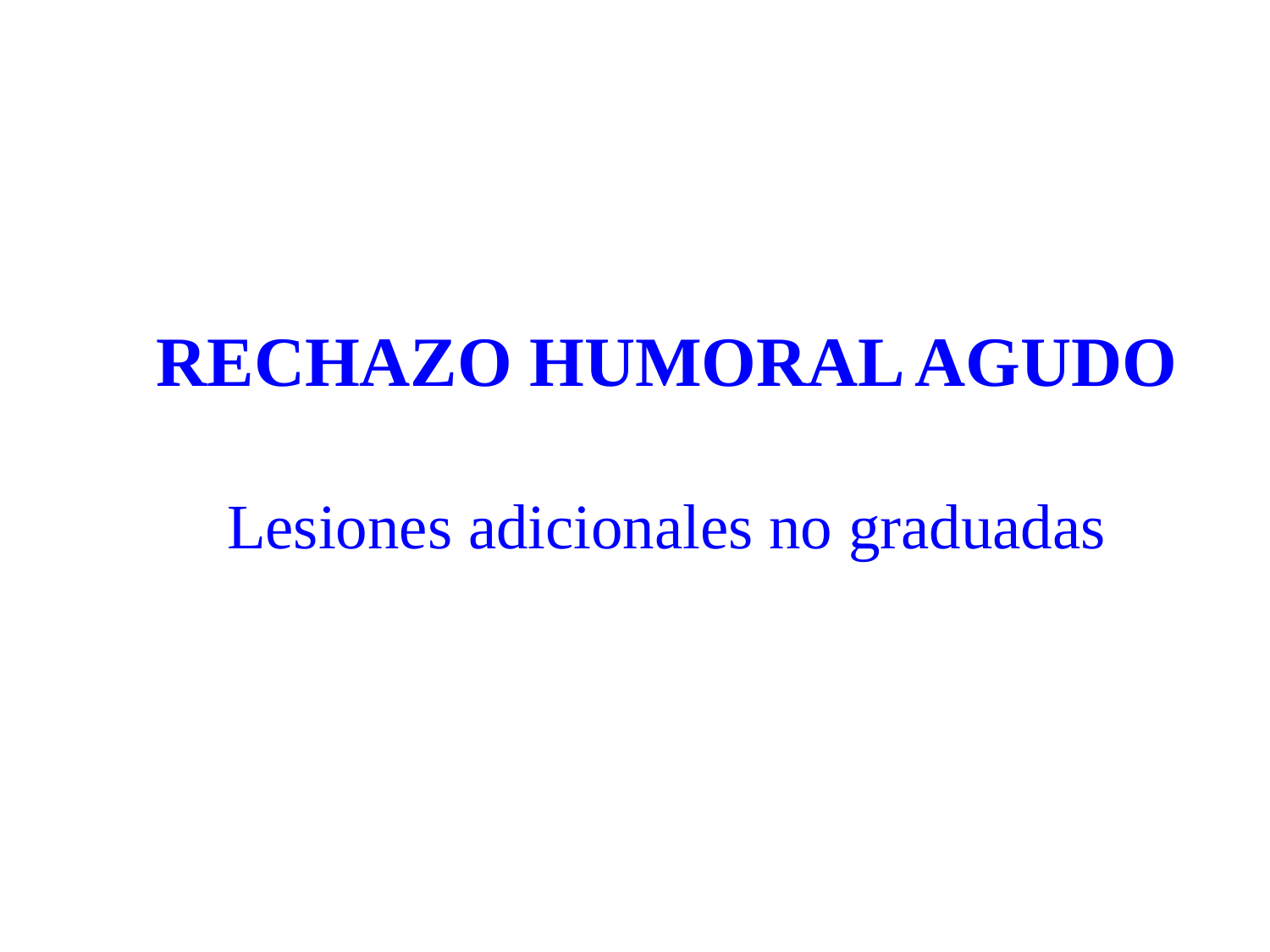

# RECHAZO HUMORAL AGUDO Lesiones adicionales no graduadas